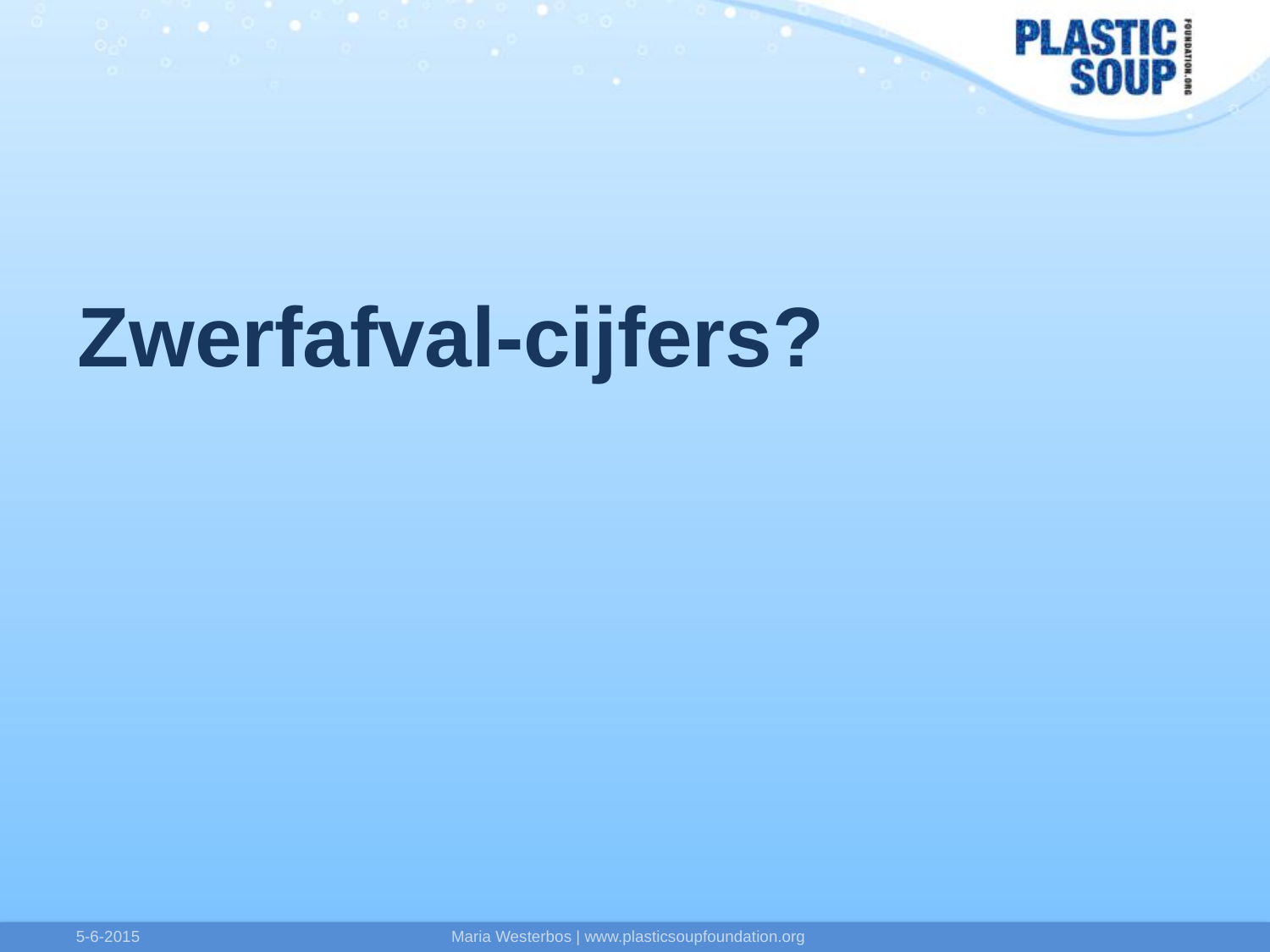

# Zwerfafval-cijfers?
5-6-2015
Maria Westerbos | www.plasticsoupfoundation.org